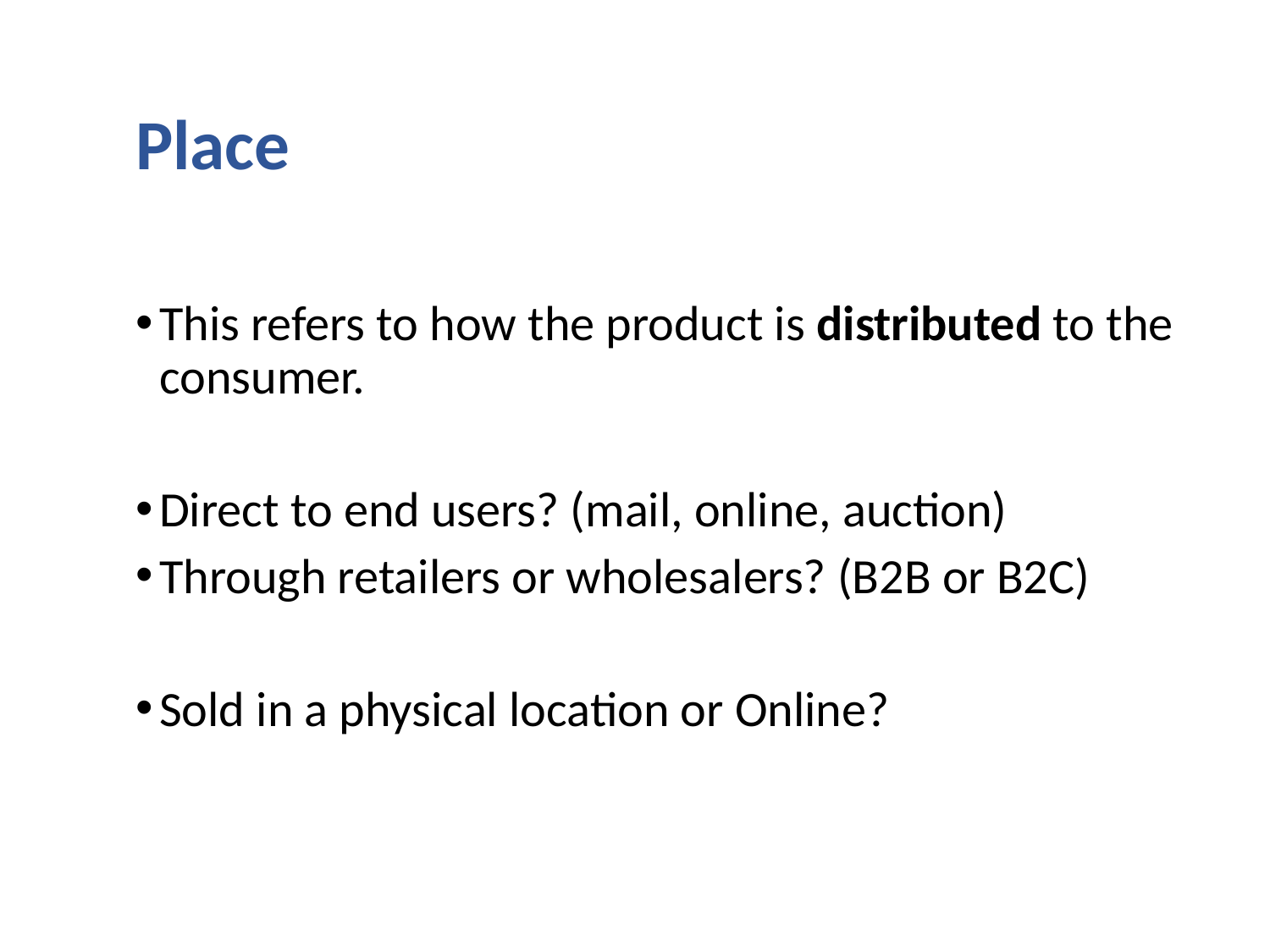

# Place
This refers to how the product is distributed to the consumer.

Direct to end users? (mail, online, auction)
Through retailers or wholesalers? (B2B or B2C)

Sold in a physical location or Online?